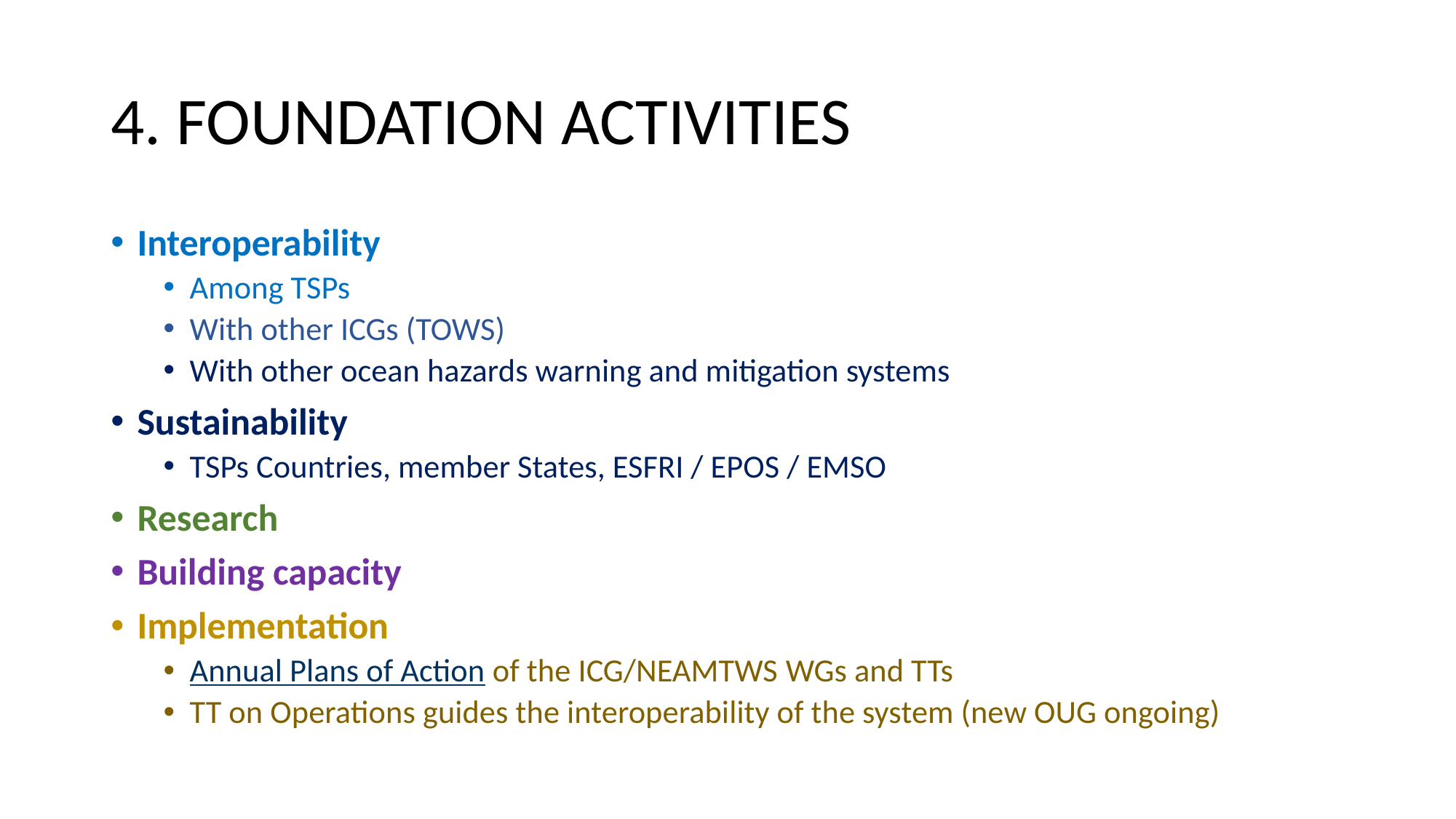

# 4. FOUNDATION ACTIVITIES
Interoperability
Among TSPs
With other ICGs (TOWS)
With other ocean hazards warning and mitigation systems
Sustainability
TSPs Countries, member States, ESFRI / EPOS / EMSO
Research
Building capacity
Implementation
Annual Plans of Action of the ICG/NEAMTWS WGs and TTs
TT on Operations guides the interoperability of the system (new OUG ongoing)